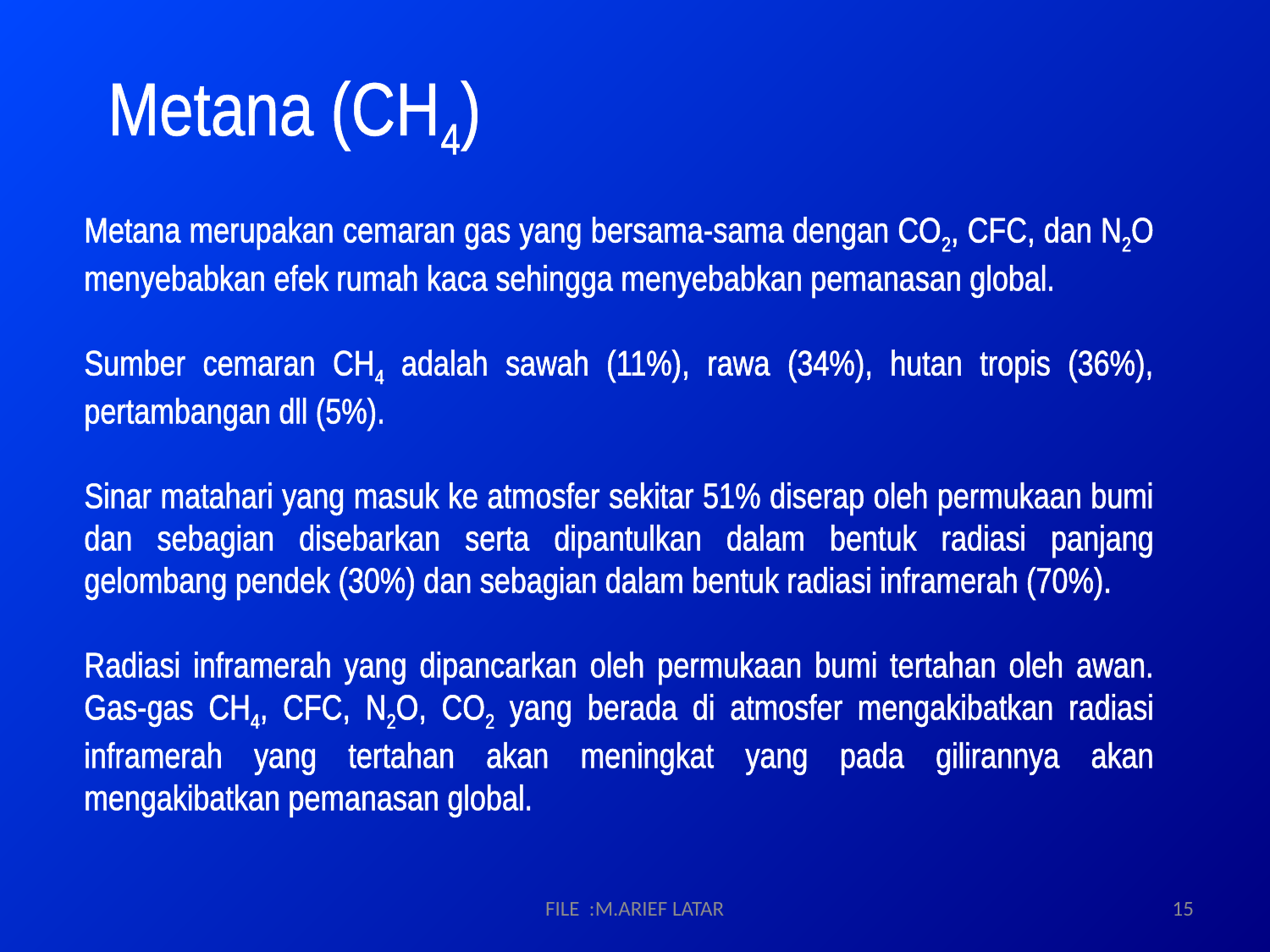

# Metana (CH4)
Metana merupakan cemaran gas yang bersama-sama dengan CO2, CFC, dan N2O menyebabkan efek rumah kaca sehingga menyebabkan pemanasan global.

Sumber cemaran CH4 adalah sawah (11%), rawa (34%), hutan tropis (36%), pertambangan dll (5%).

Sinar matahari yang masuk ke atmosfer sekitar 51% diserap oleh permukaan bumi dan sebagian disebarkan serta dipantulkan dalam bentuk radiasi panjang gelombang pendek (30%) dan sebagian dalam bentuk radiasi inframerah (70%).

Radiasi inframerah yang dipancarkan oleh permukaan bumi tertahan oleh awan. Gas-gas CH4, CFC, N2O, CO2 yang berada di atmosfer mengakibatkan radiasi inframerah yang tertahan akan meningkat yang pada gilirannya akan mengakibatkan pemanasan global.
FILE  :M.ARIEF LATAR
15